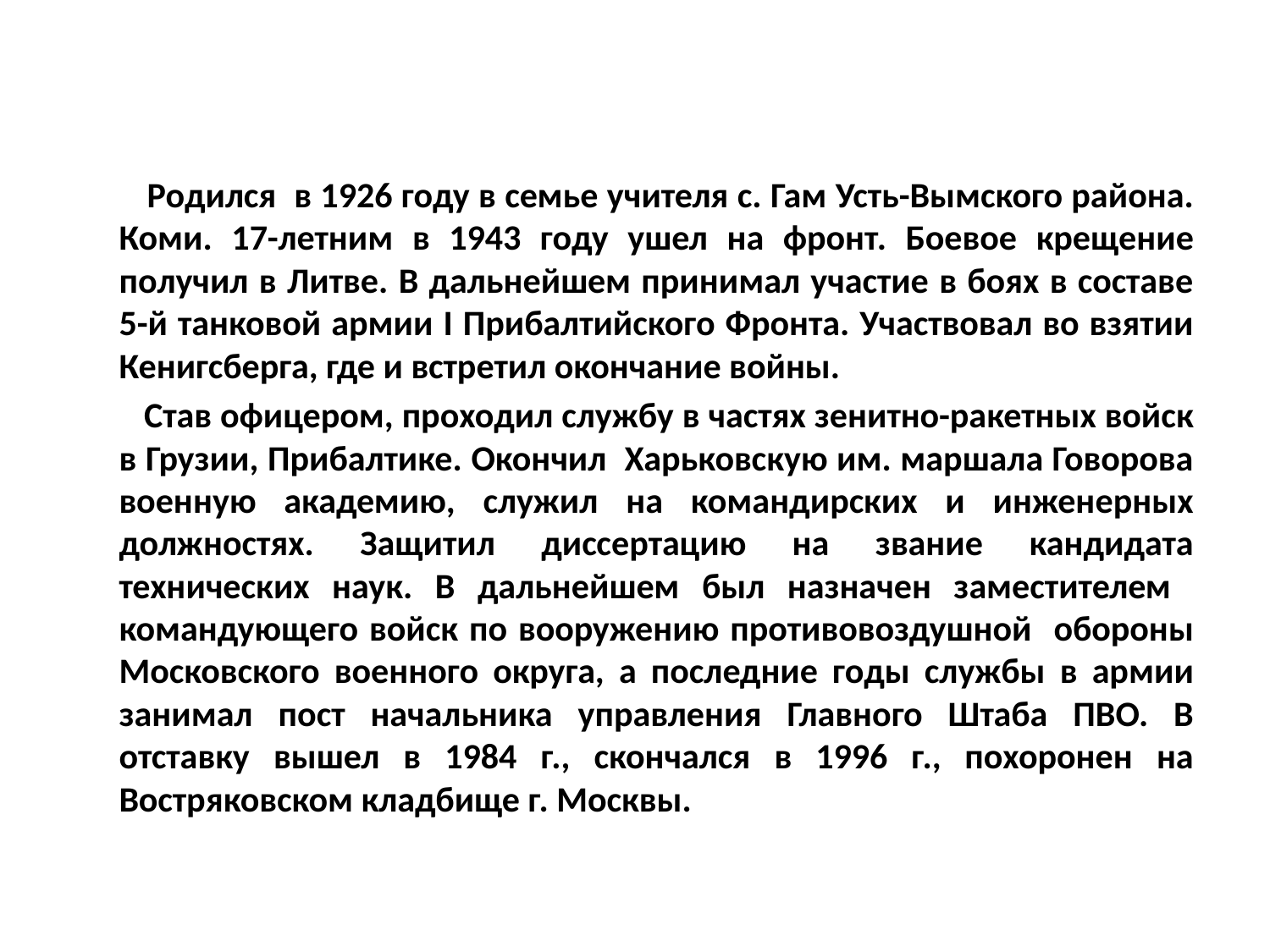

#

        Родился  в 1926 году в семье учителя с. Гам Усть-Вымского района. Коми. 17-летним в 1943 году ушел на фронт. Боевое крещение получил в Литве. В дальнейшем принимал участие в боях в составе 5-й танковой армии I Прибалтийского Фронта. Участвовал во взятии Кенигсберга, где и встретил окончание войны.
        Став офицером, проходил службу в частях зенитно-ракетных войск в Грузии, Прибалтике. Окончил  Харьковскую им. маршала Говорова военную академию, служил на командирских и инженерных должностях. Защитил диссертацию на звание кандидата технических наук. В дальнейшем был назначен заместителем  командующего войск по вооружению противовоздушной  обороны Московского военного округа, а последние годы службы в армии занимал пост начальника управления Главного Штаба ПВО. В отставку вышел в 1984 г., скончался в 1996 г., похоронен на Востряковском кладбище г. Москвы.